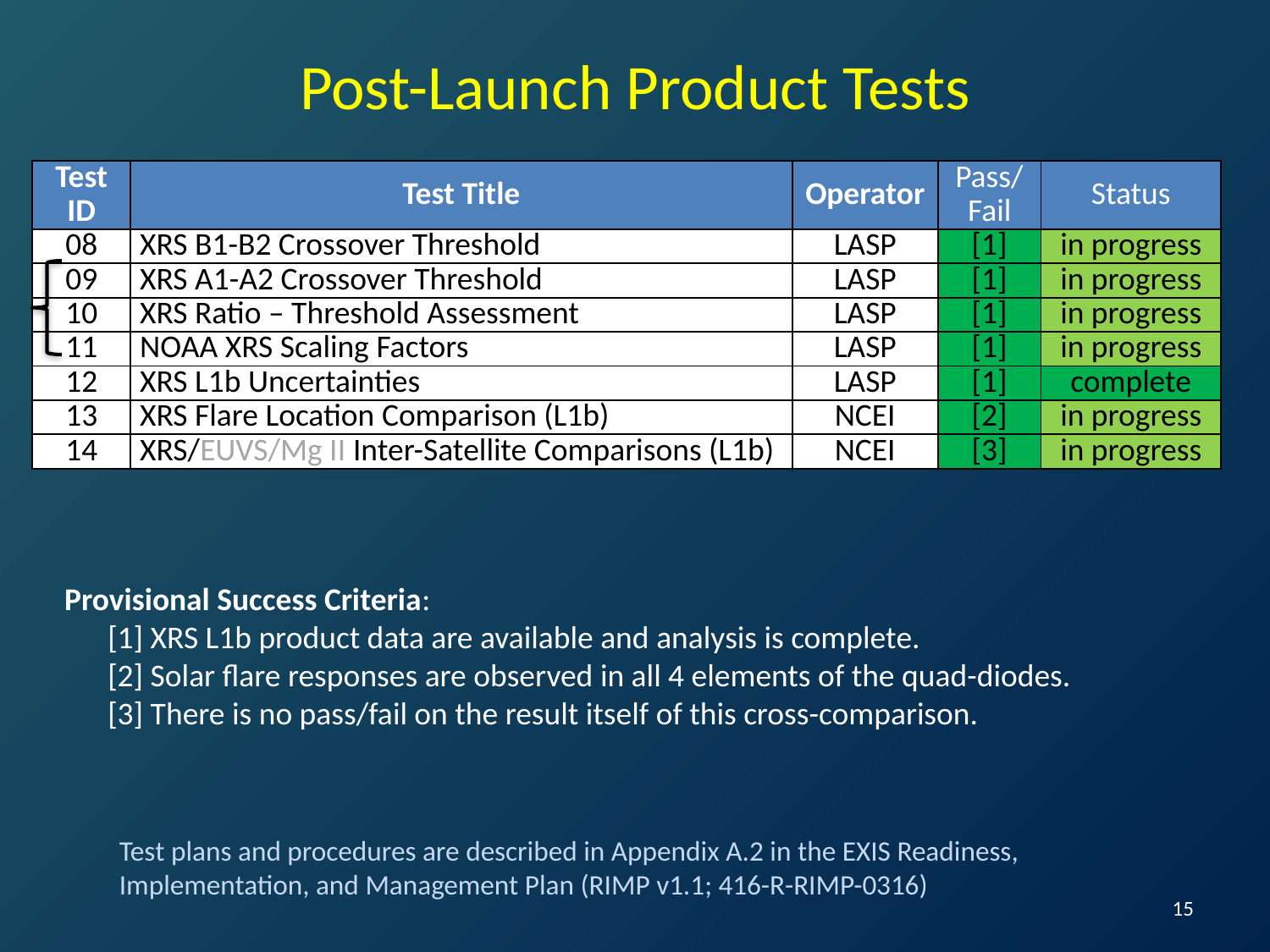

Post-Launch Product Tests
| Test ID | Test Title | Operator | Pass/ Fail | Status |
| --- | --- | --- | --- | --- |
| 08 | XRS B1-B2 Crossover Threshold | LASP | [1] | in progress |
| 09 | XRS A1-A2 Crossover Threshold | LASP | [1] | in progress |
| 10 | XRS Ratio – Threshold Assessment | LASP | [1] | in progress |
| 11 | NOAA XRS Scaling Factors | LASP | [1] | in progress |
| 12 | XRS L1b Uncertainties | LASP | [1] | complete |
| 13 | XRS Flare Location Comparison (L1b) | NCEI | [2] | in progress |
| 14 | XRS/EUVS/Mg II Inter-Satellite Comparisons (L1b) | NCEI | [3] | in progress |

Provisional Success Criteria:
      [1] XRS L1b product data are available and analysis is complete.
      [2] Solar flare responses are observed in all 4 elements of the quad-diodes.
      [3] There is no pass/fail on the result itself of this cross-comparison.
Test plans and procedures are described in Appendix A.2 in the EXIS Readiness, Implementation, and Management Plan (RIMP v1.1; 416-R-RIMP-0316)
15